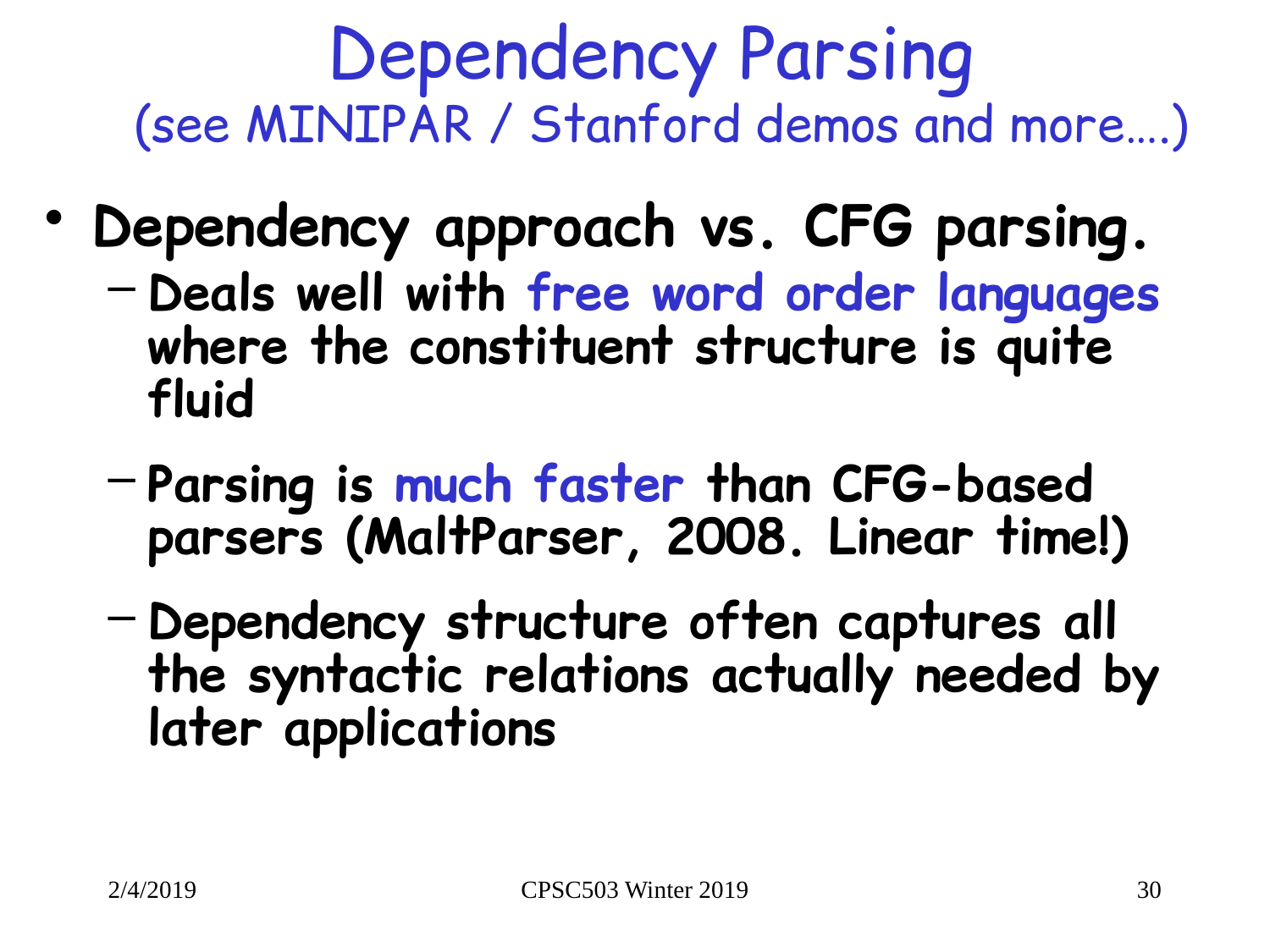

# Dependency Parsing (see MINIPAR / Stanford demos and more….)
Dependency approach vs. CFG parsing.
Deals well with free word order languages where the constituent structure is quite fluid
Parsing is much faster than CFG-based parsers (MaltParser, 2008. Linear time!)
Dependency structure often captures all the syntactic relations actually needed by later applications
2/4/2019
CPSC503 Winter 2019
30